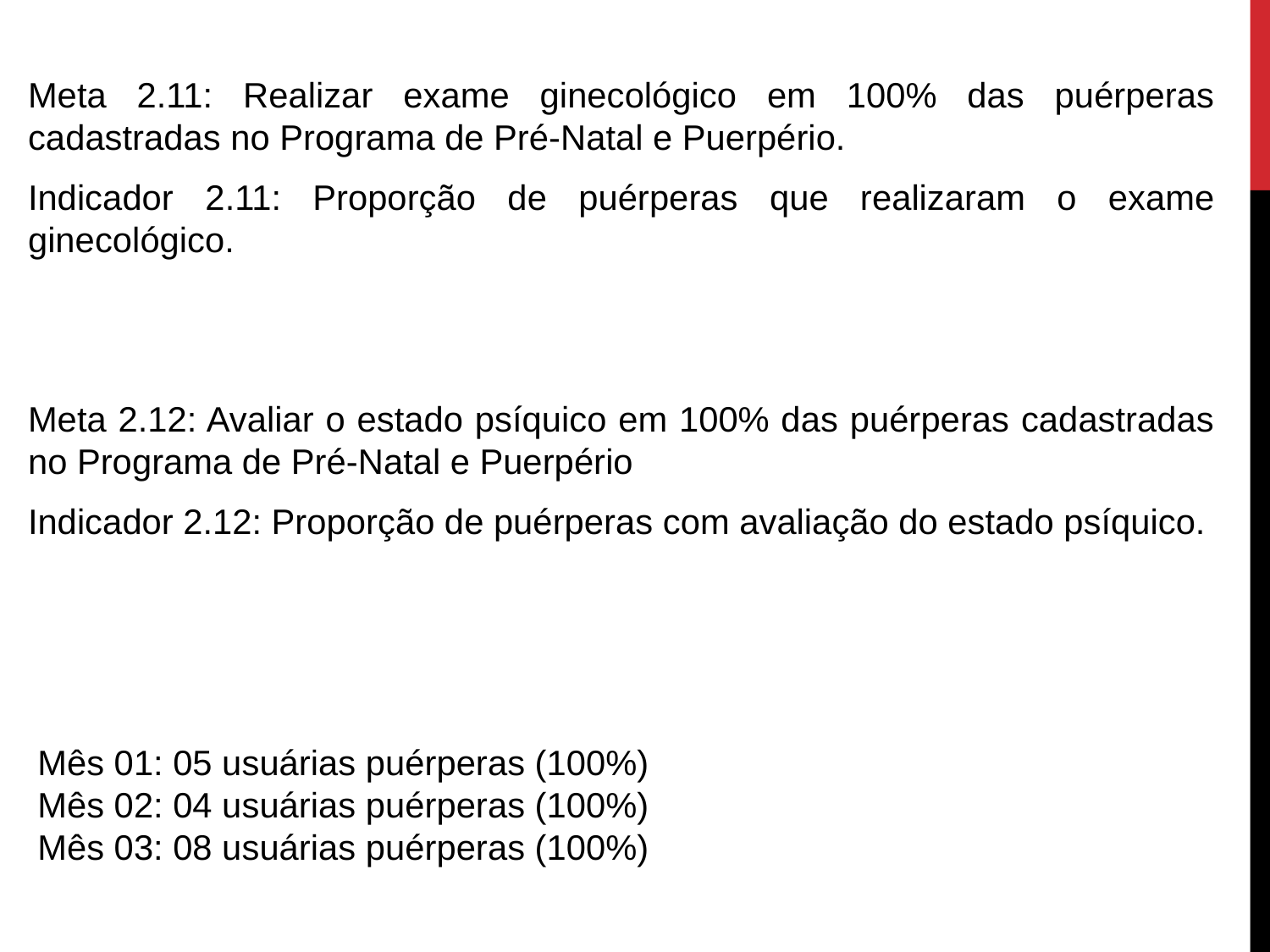

Meta 2.11: Realizar exame ginecológico em 100% das puérperas cadastradas no Programa de Pré-Natal e Puerpério.
Indicador 2.11: Proporção de puérperas que realizaram o exame ginecológico.

Meta 2.12: Avaliar o estado psíquico em 100% das puérperas cadastradas no Programa de Pré-Natal e Puerpério
Indicador 2.12: Proporção de puérperas com avaliação do estado psíquico.

Mês 01: 05 usuárias puérperas (100%)
Mês 02: 04 usuárias puérperas (100%)
Mês 03: 08 usuárias puérperas (100%)